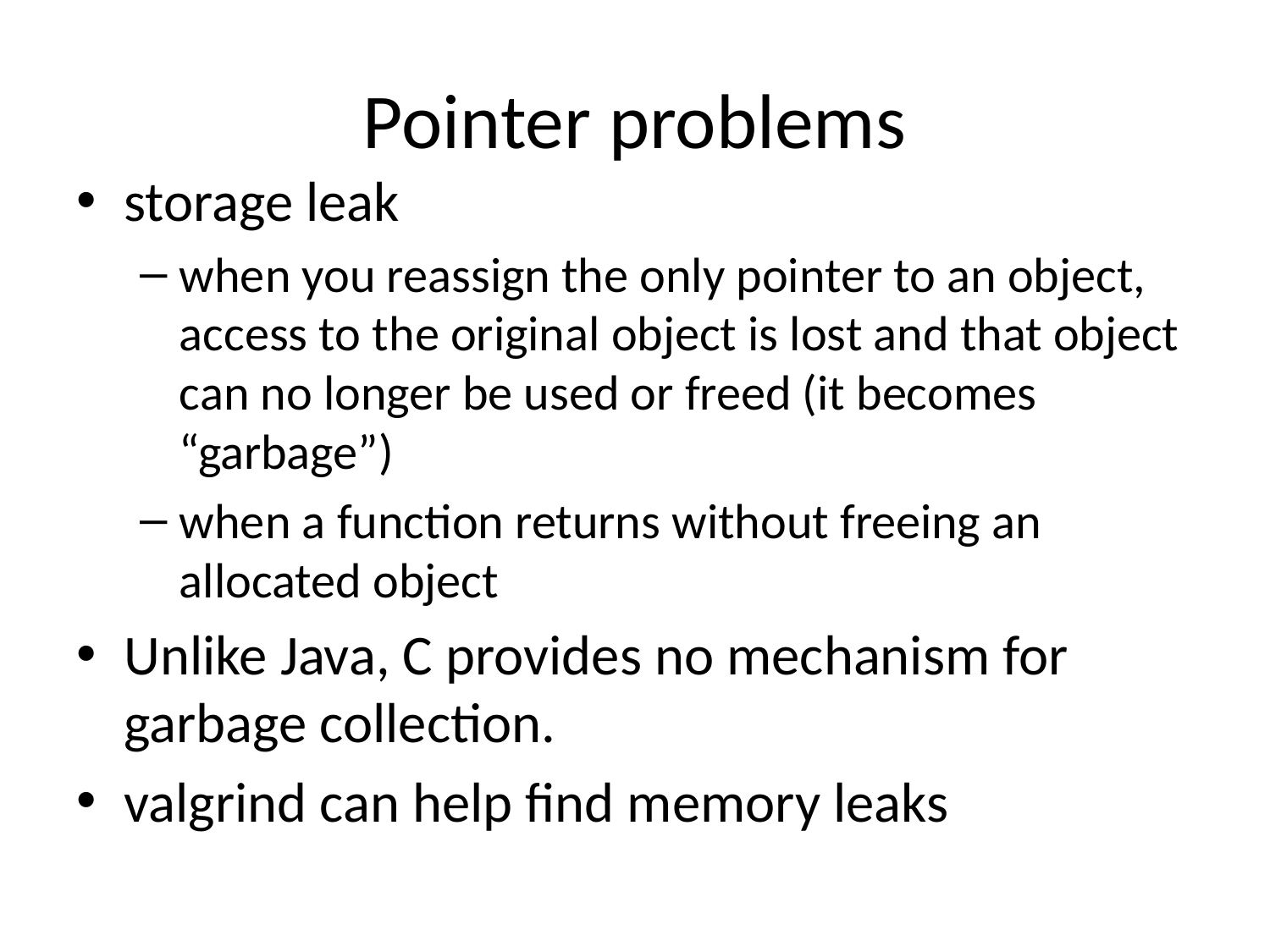

# Pointer problems
storage leak
when you reassign the only pointer to an object, access to the original object is lost and that object can no longer be used or freed (it becomes “garbage”)
when a function returns without freeing an allocated object
Unlike Java, C provides no mechanism for garbage collection.
valgrind can help find memory leaks